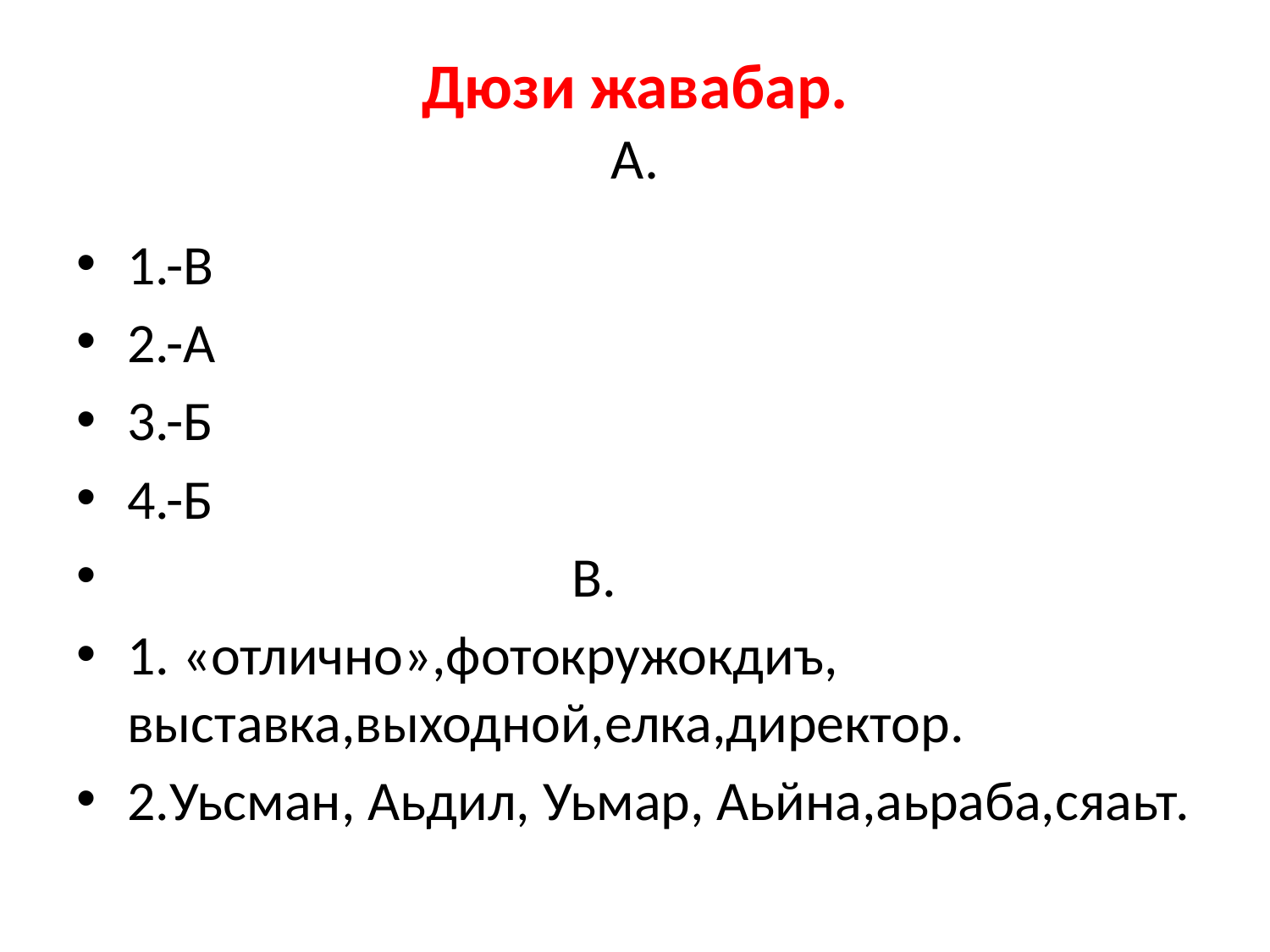

# Дюзи жавабар. А.
1.-В
2.-А
3.-Б
4.-Б
                                   В.
1. «отлично»,фотокружокдиъ, выставка,выходной,елка,директор.
2.Уьсман, Аьдил, Уьмар, Аьйна,аьраба,сяаьт.